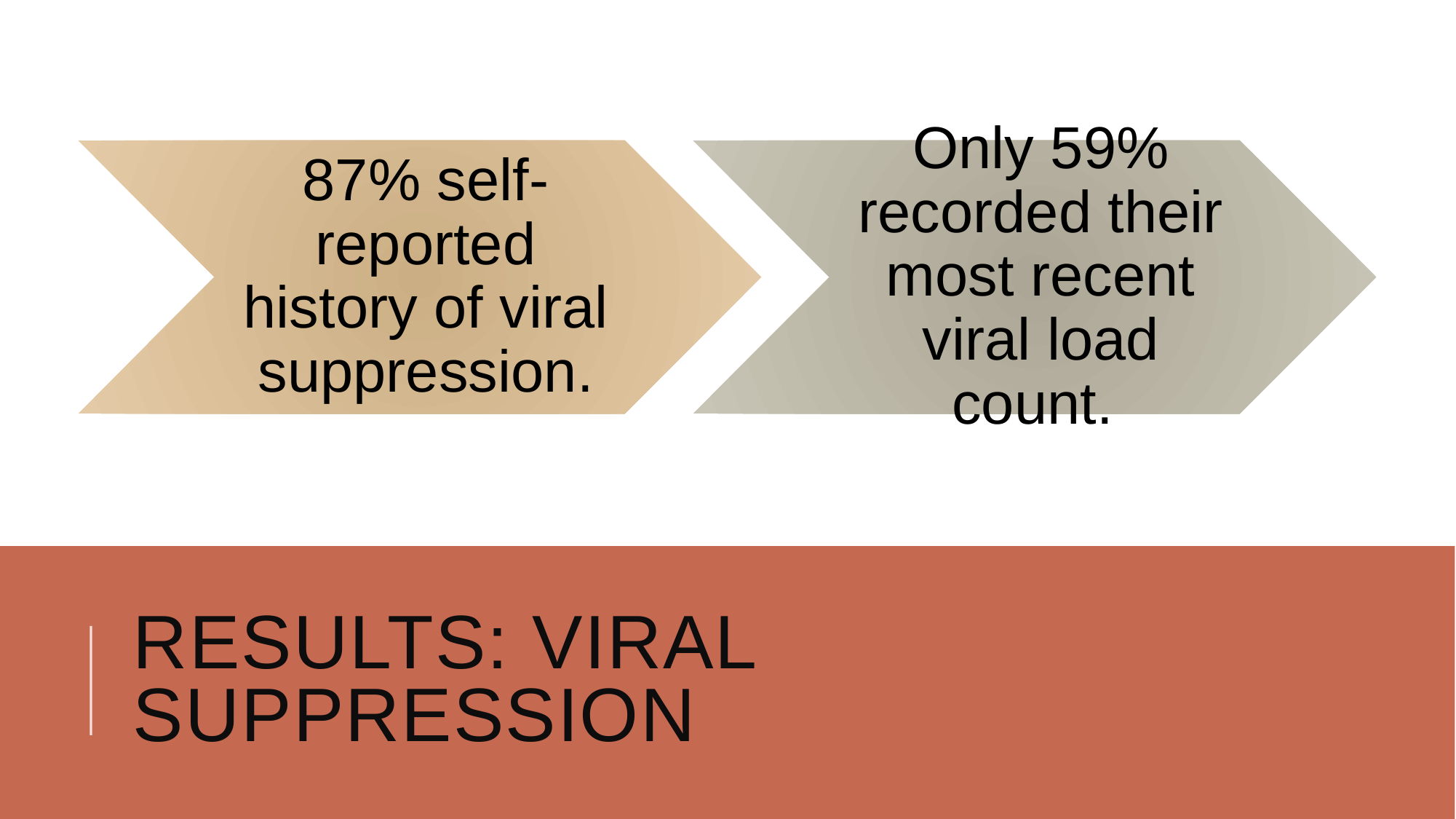

87% self-reported history of viral suppression.
Only 59% recorded their most recent viral load count.

# Results: VIRAL Suppression